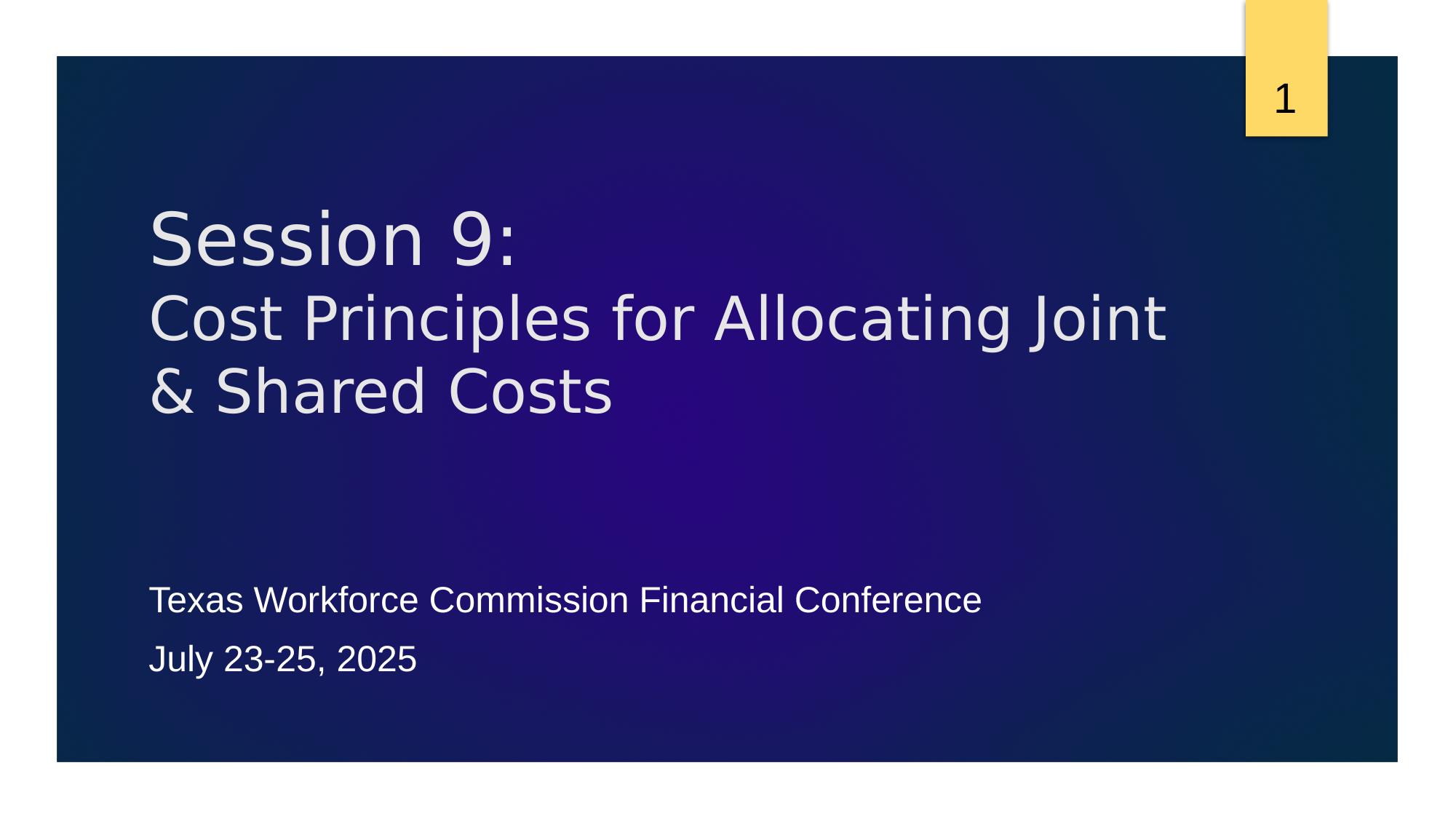

1
# Session 9: Cost Principles for Allocating Joint & Shared Costs
Texas Workforce Commission Financial Conference
July 23-25, 2025